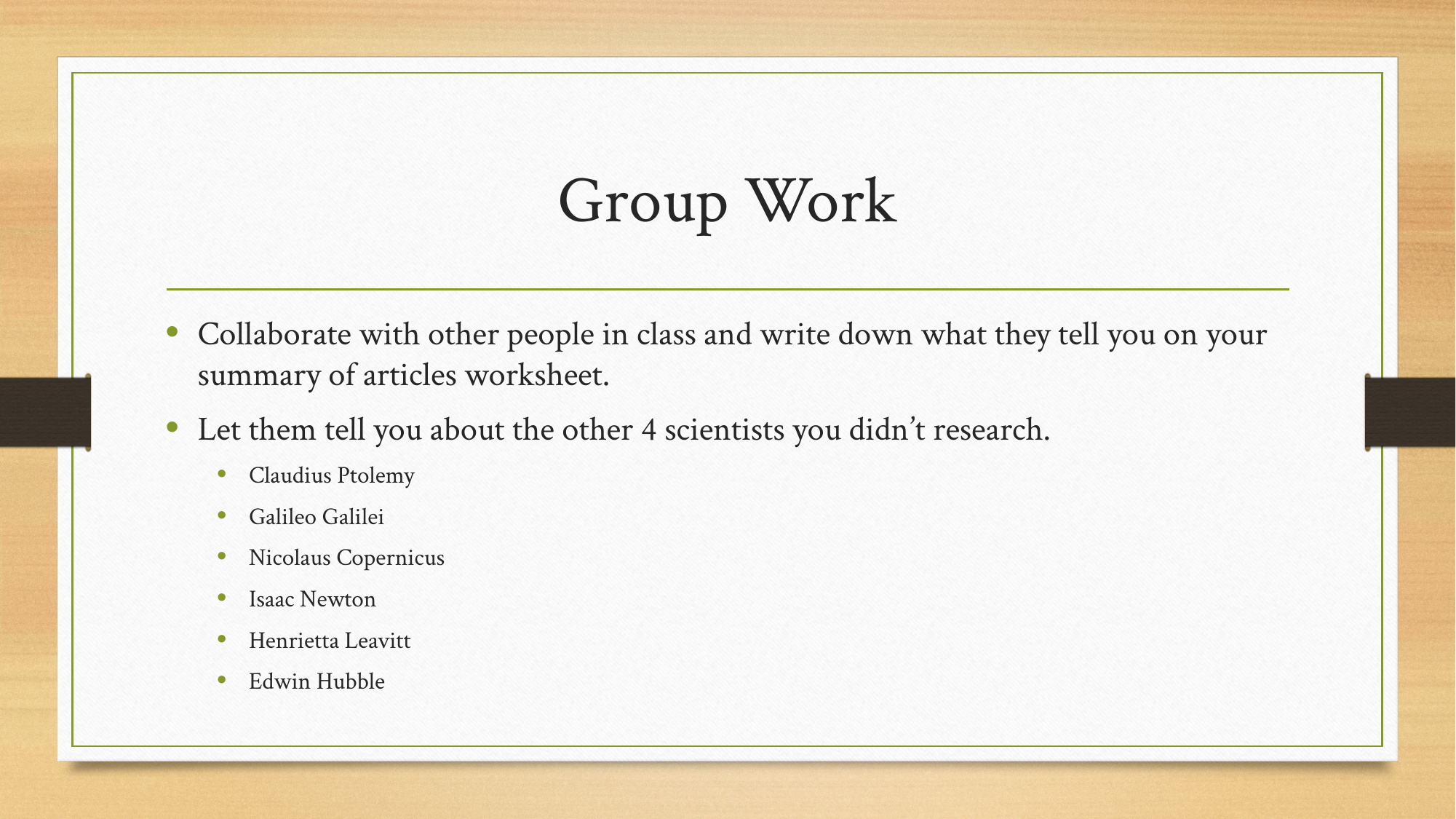

# Group Work
Collaborate with other people in class and write down what they tell you on your summary of articles worksheet.
Let them tell you about the other 4 scientists you didn’t research.
Claudius Ptolemy
Galileo Galilei
Nicolaus Copernicus
Isaac Newton
Henrietta Leavitt
Edwin Hubble